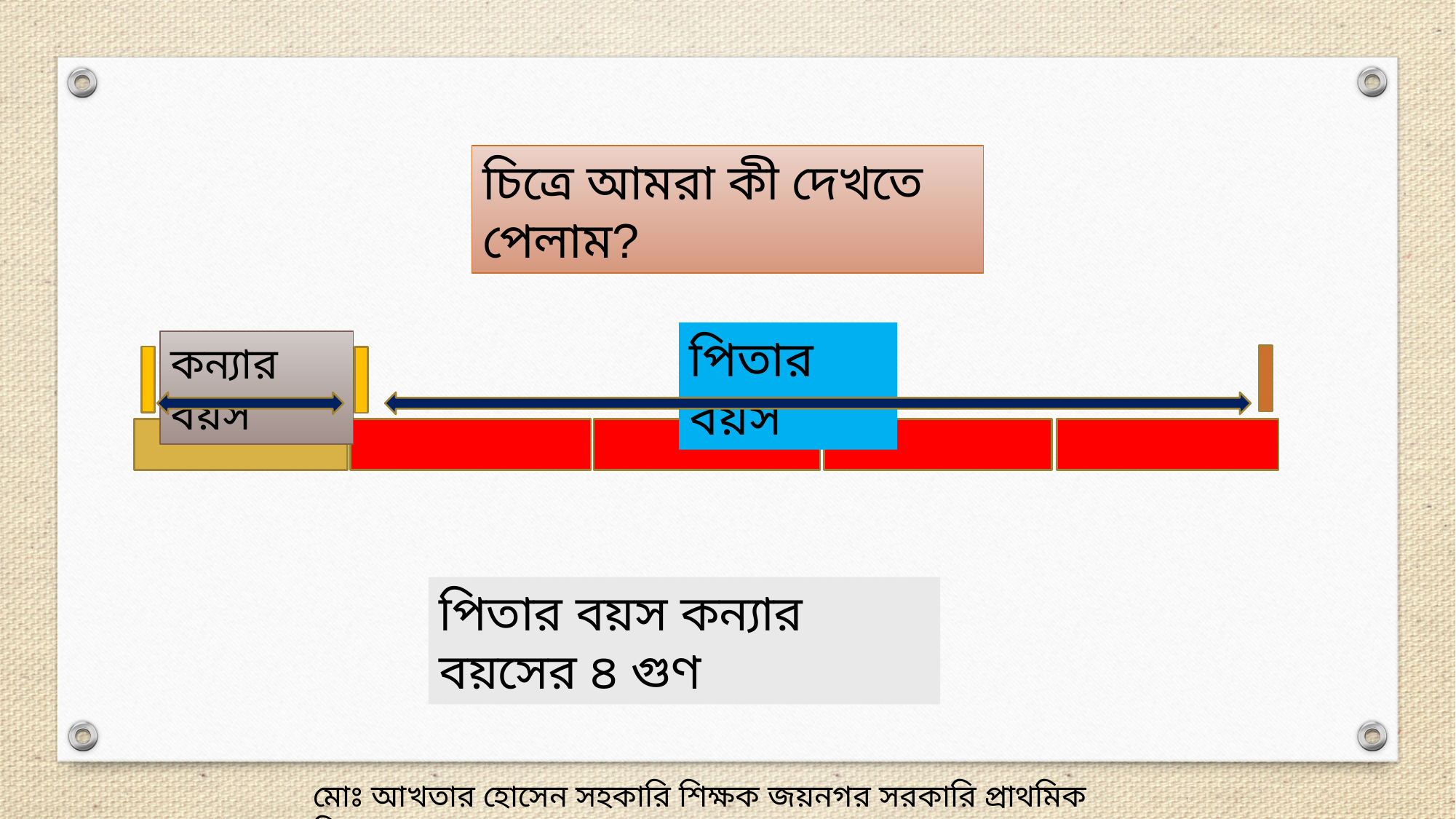

চিত্রে আমরা কী দেখতে পেলাম?
পিতার বয়স
কন্যার বয়স

পিতার বয়স কন্যার বয়সের ৪ গুণ